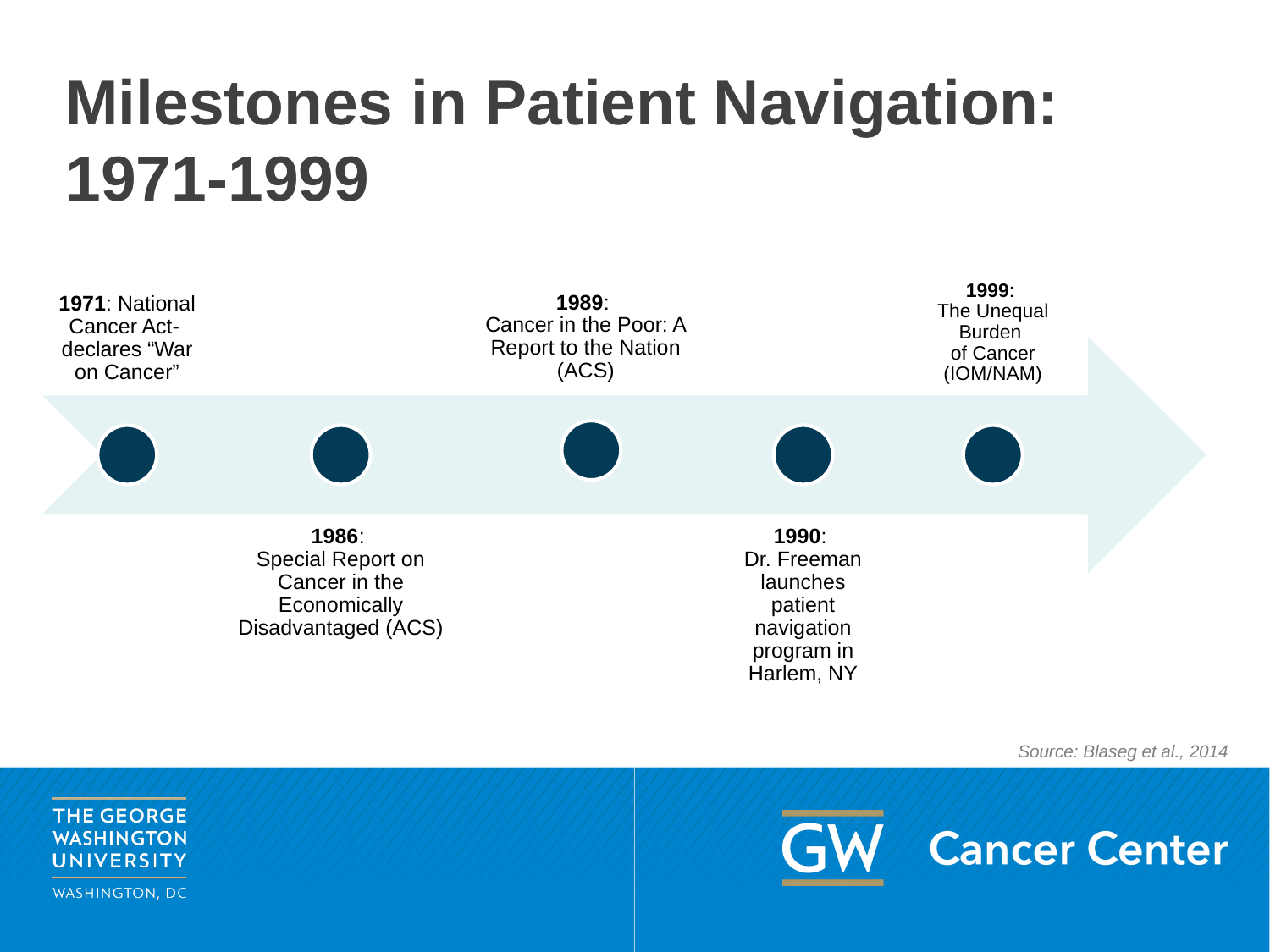

# Milestones in Patient Navigation: 1971-1999
1971: National Cancer Act-  declares “War on Cancer”
1986:
Special Report on Cancer in the Economically Disadvantaged (ACS)
1989:
Cancer in the Poor: A Report to the Nation (ACS)
1990:
Dr. Freeman launches patient navigation program in Harlem, NY
1999:
The Unequal Burden
of Cancer (IOM/NAM)
Source: Blaseg et al., 2014